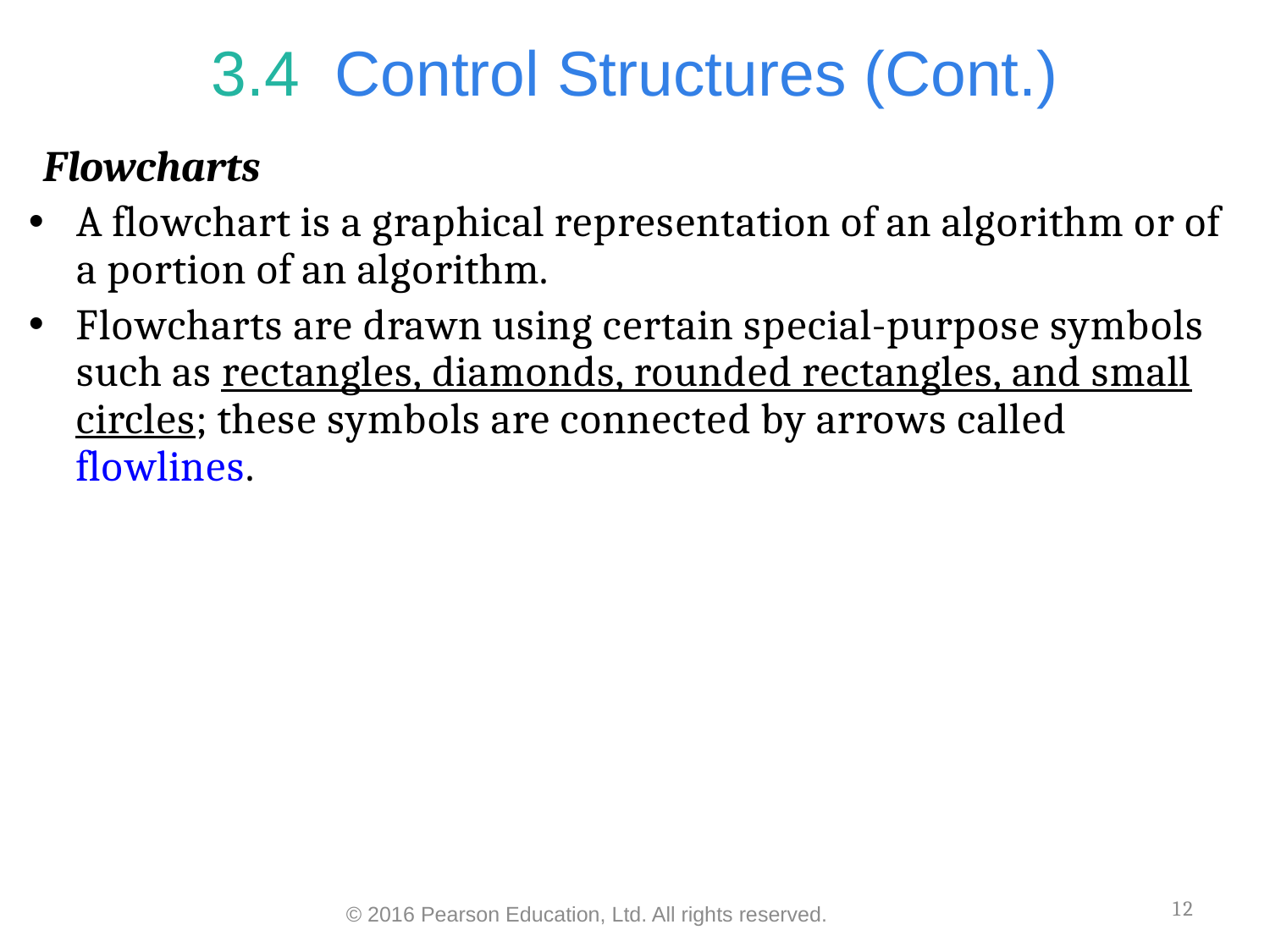

# 3.4  Control Structures (Cont.)
Flowcharts
A flowchart is a graphical representation of an algorithm or of a portion of an algorithm.
Flowcharts are drawn using certain special-purpose symbols such as rectangles, diamonds, rounded rectangles, and small circles; these symbols are connected by arrows called flowlines.
12
© 2016 Pearson Education, Ltd. All rights reserved.